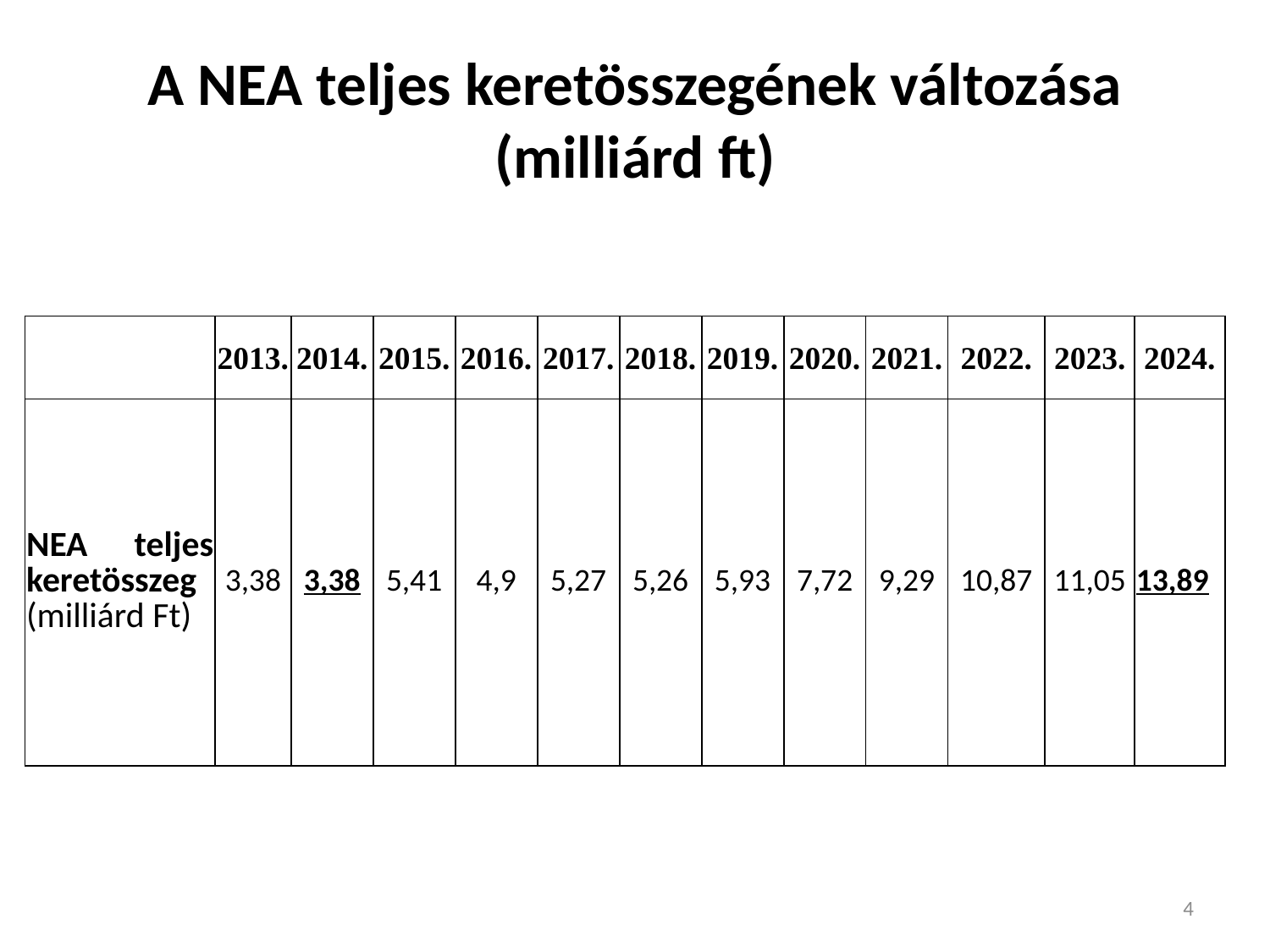

# A NEA teljes keretösszegének változása (milliárd ft)
|  | 2013. | 2014. | 2015. | 2016. | 2017. | 2018. | 2019. | 2020. | 2021. | 2022. | 2023. | 2024. |
| --- | --- | --- | --- | --- | --- | --- | --- | --- | --- | --- | --- | --- |
| NEA teljes keretösszeg (milliárd Ft) | 3,38 | 3,38 | 5,41 | 4,9 | 5,27 | 5,26 | 5,93 | 7,72 | 9,29 | 10,87 | 11,05 | 13,89 |
4